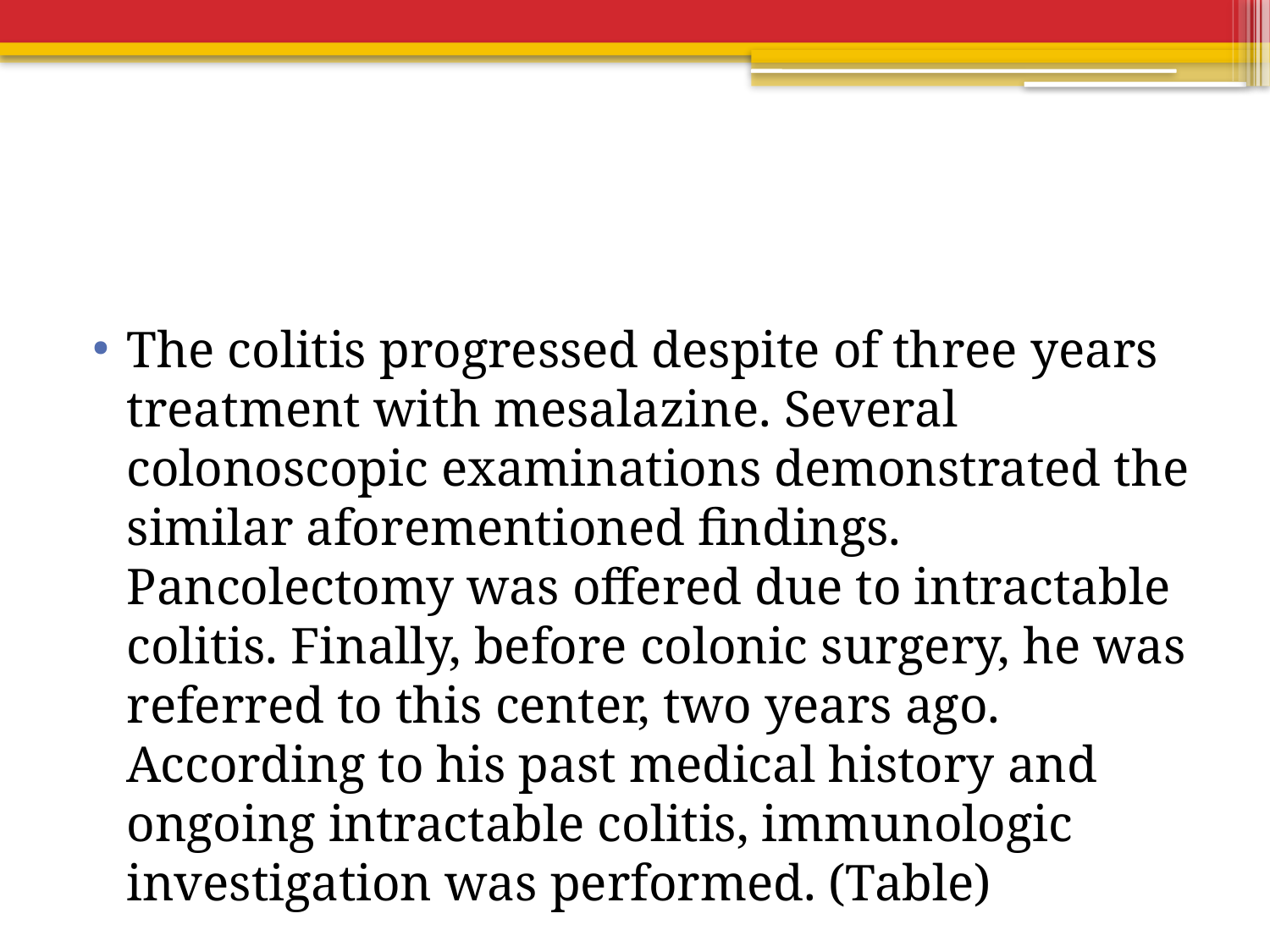

#
The colitis progressed despite of three years treatment with mesalazine. Several colonoscopic examinations demonstrated the similar aforementioned findings. Pancolectomy was offered due to intractable colitis. Finally, before colonic surgery, he was referred to this center, two years ago. According to his past medical history and ongoing intractable colitis, immunologic investigation was performed. (Table)